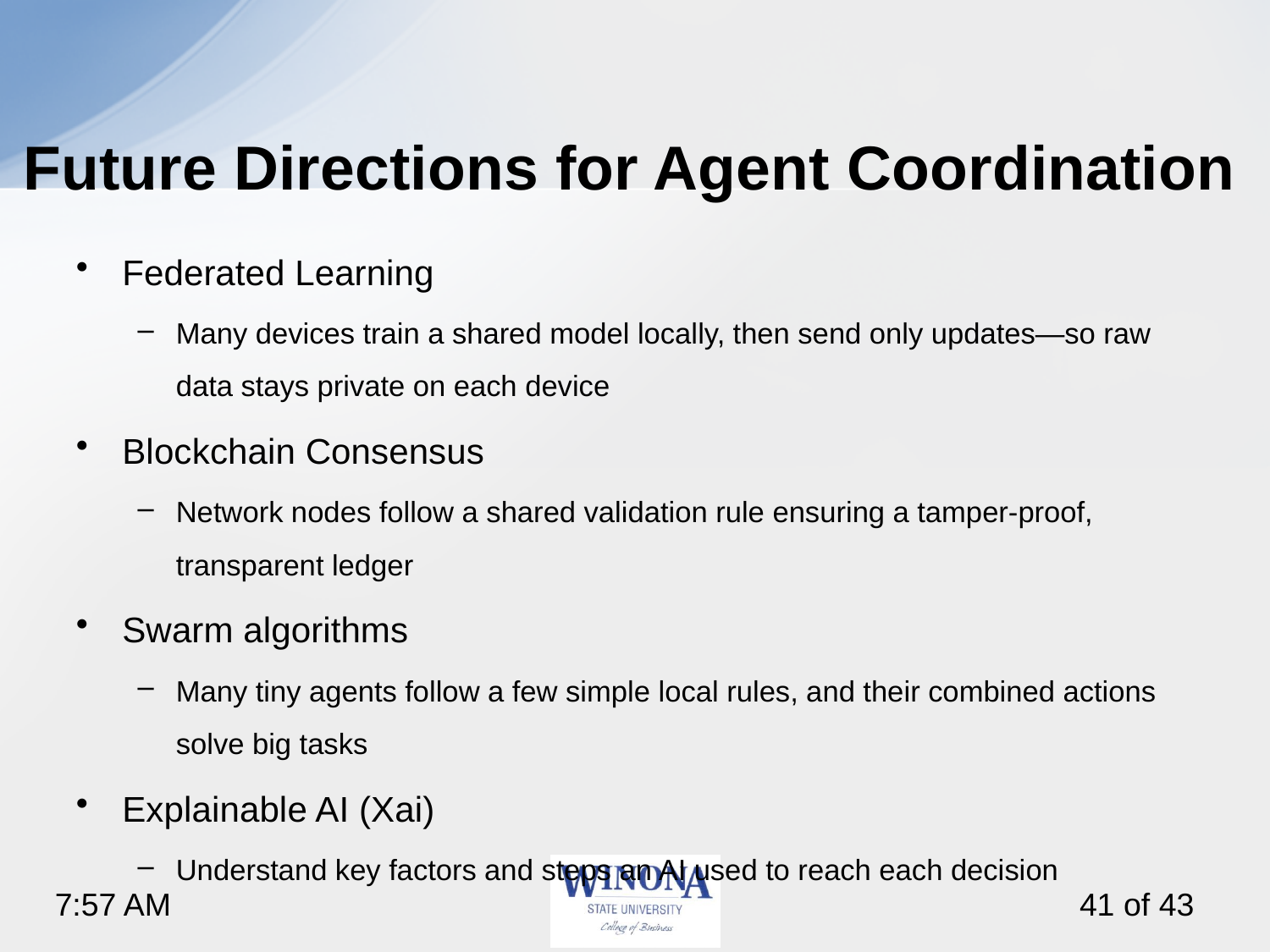

# Future Directions for Agent Coordination
Federated Learning
Many devices train a shared model locally, then send only updates—so raw data stays private on each device
Blockchain Consensus
Network nodes follow a shared validation rule ensuring a tamper-proof, transparent ledger
Swarm algorithms
Many tiny agents follow a few simple local rules, and their combined actions solve big tasks
Explainable AI (Xai)
Understand key factors and steps an AI used to reach each decision